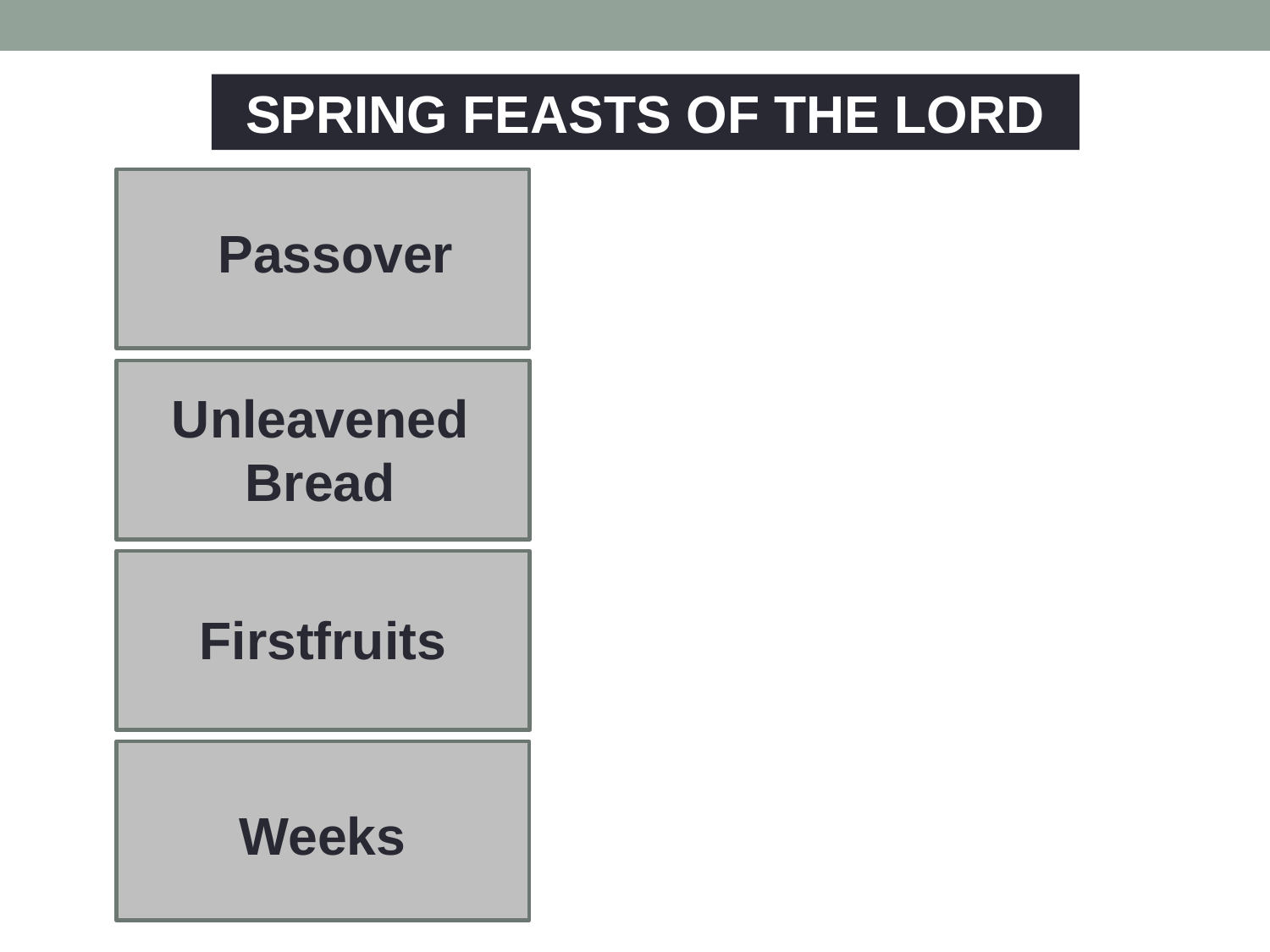

SPRING FEASTS OF THE LORD

Passover

Unleavened Bread

Firstfruits

Weeks